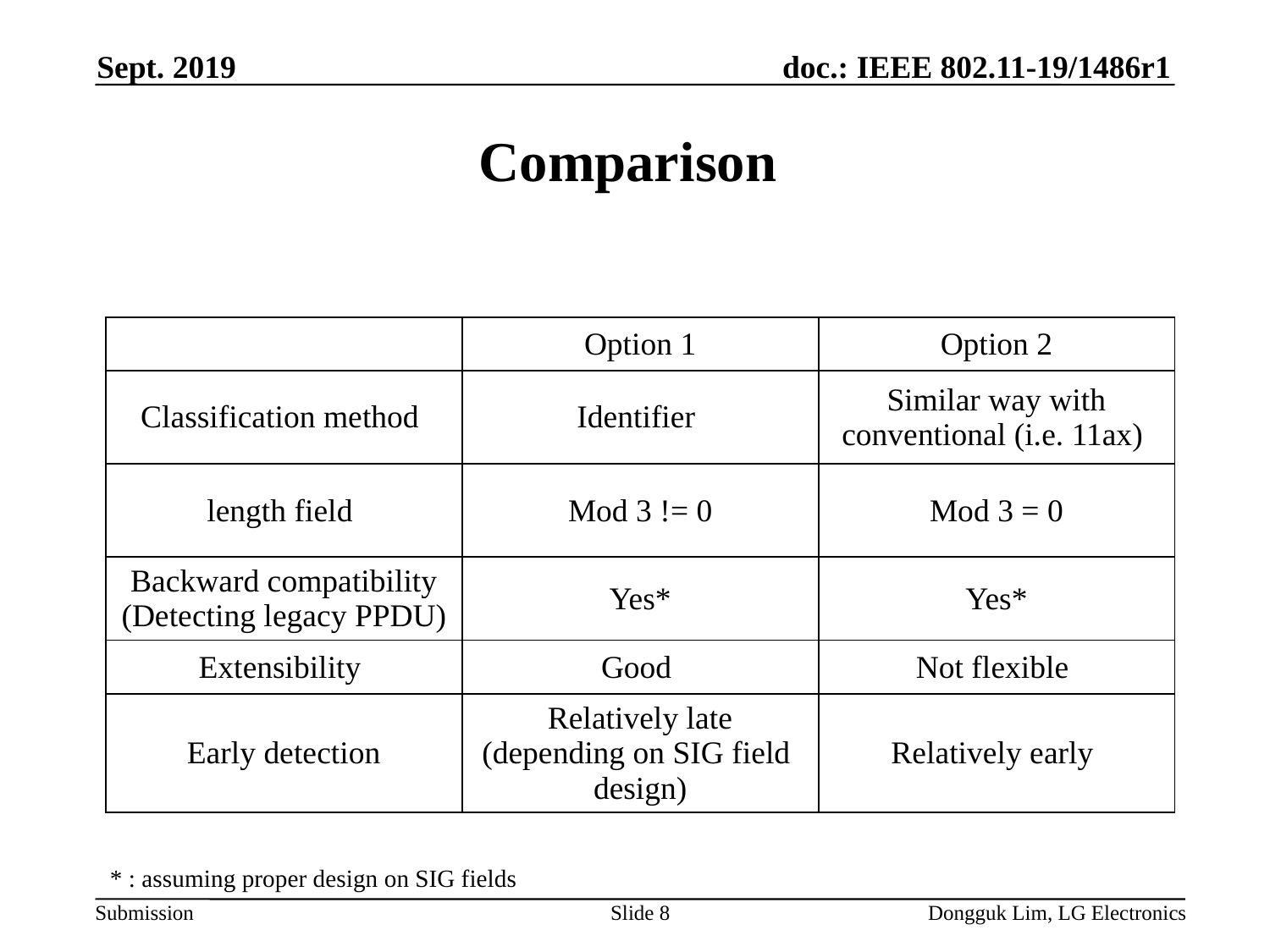

Sept. 2019
# Comparison
|  | Option 1 | Option 2 |
| --- | --- | --- |
| Classification method | Identifier | Similar way with conventional (i.e. 11ax) |
| length field | Mod 3 != 0 | Mod 3 = 0 |
| Backward compatibility (Detecting legacy PPDU) | Yes\* | Yes\* |
| Extensibility | Good | Not flexible |
| Early detection | Relatively late (depending on SIG field design) | Relatively early |
* : assuming proper design on SIG fields
Slide 8
Dongguk Lim, LG Electronics